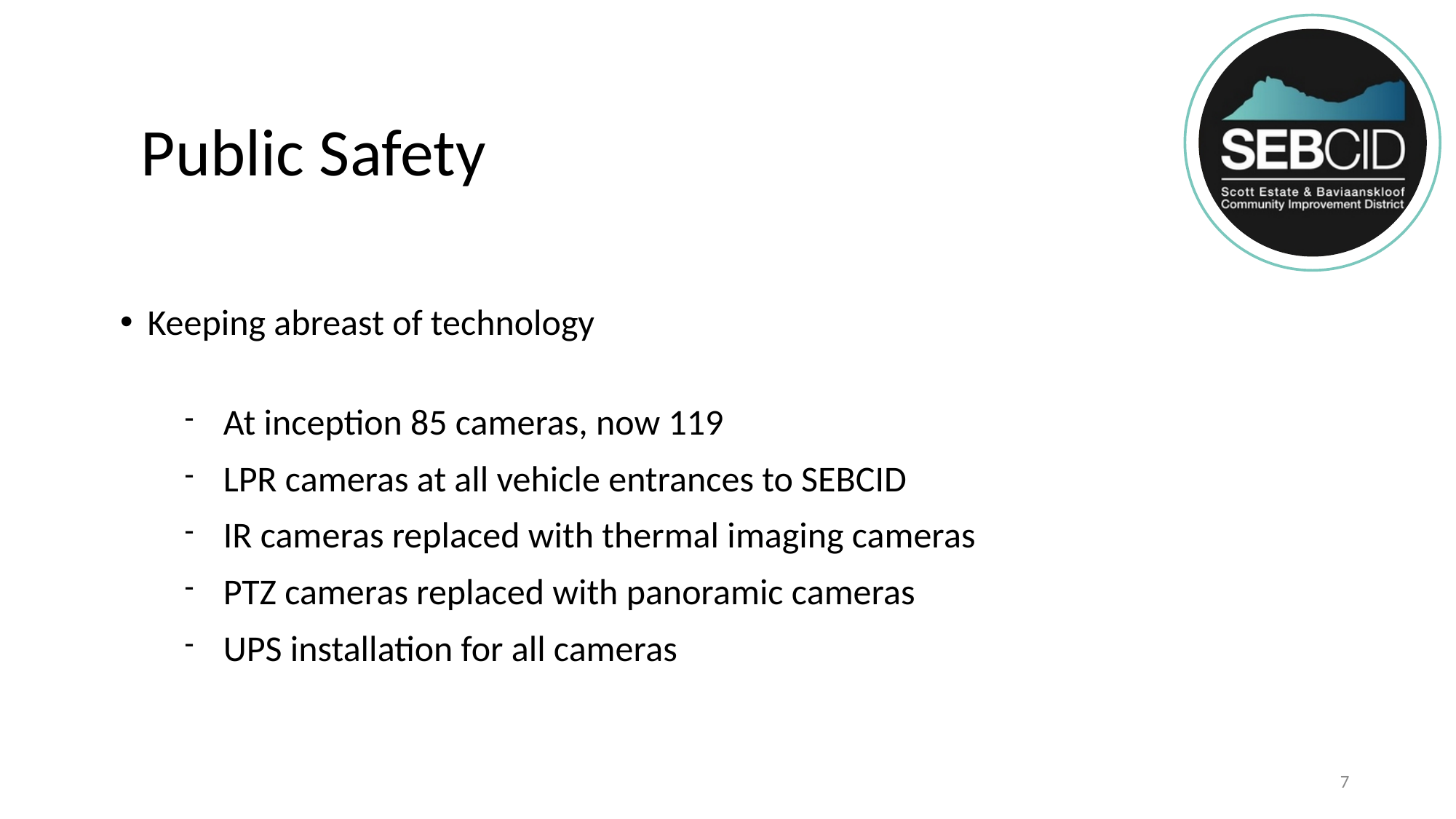

# Public Safety
Keeping abreast of technology
At inception 85 cameras, now 119
LPR cameras at all vehicle entrances to SEBCID
IR cameras replaced with thermal imaging cameras
PTZ cameras replaced with panoramic cameras
UPS installation for all cameras

7